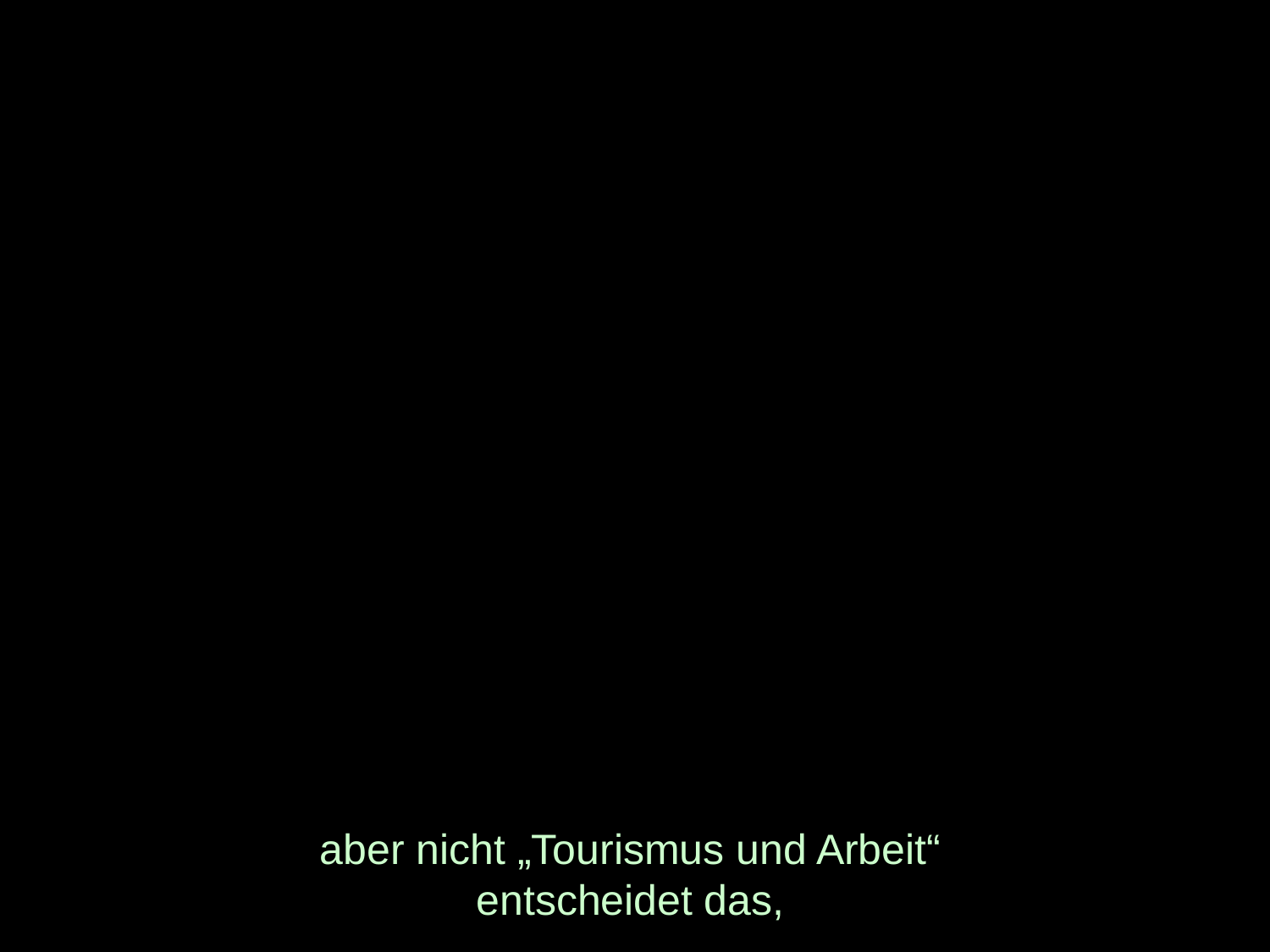

# aber nicht „Tourismus und Arbeit“ entscheidet das,